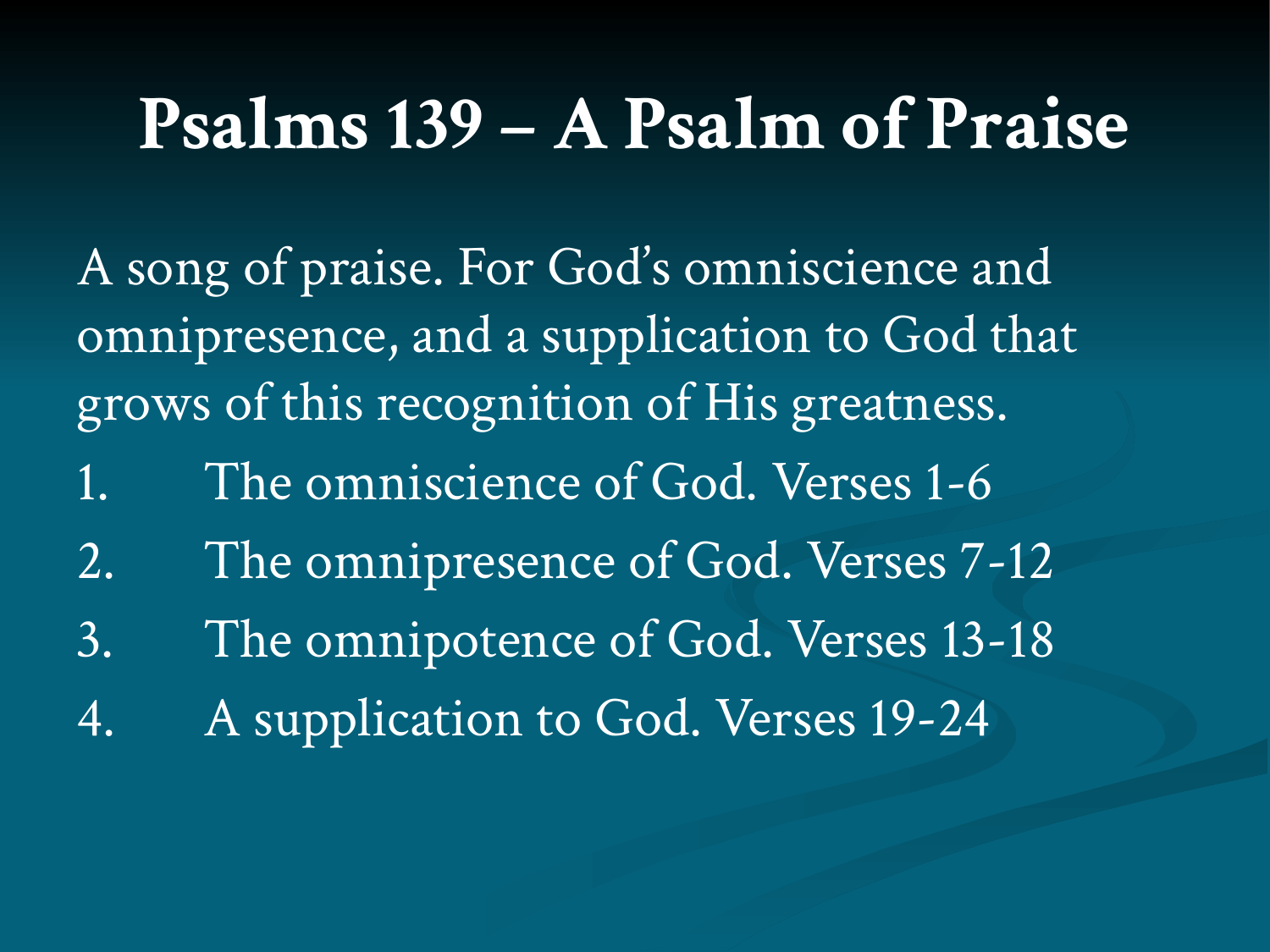

# Psalms 139 – A Psalm of Praise
A song of praise. For God’s omniscience and omnipresence, and a supplication to God that grows of this recognition of His greatness.
1.	The omniscience of God. Verses 1-6
2.	The omnipresence of God. Verses 7-12
3.	The omnipotence of God. Verses 13-18
4.	A supplication to God. Verses 19-24